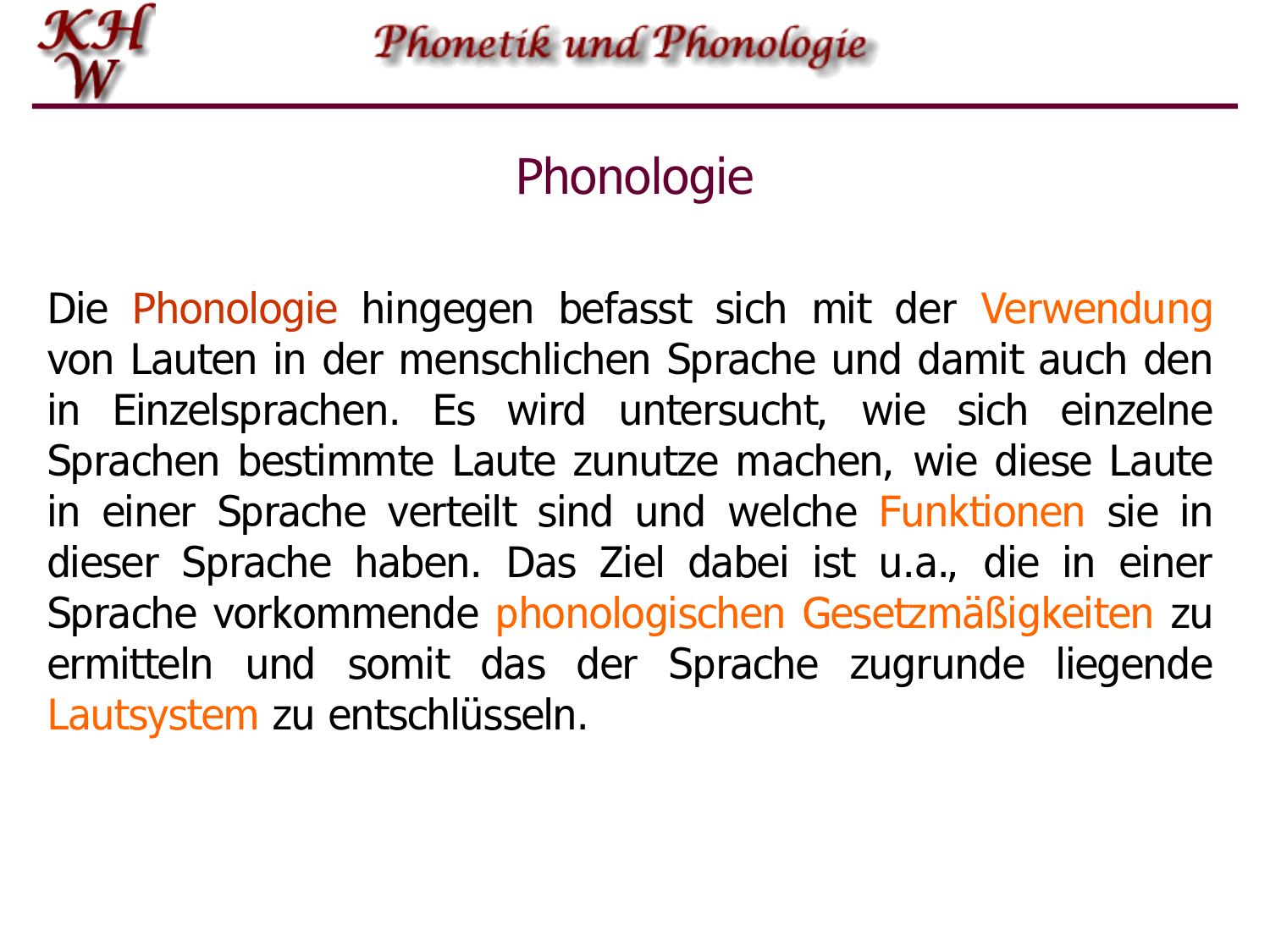

# Phonologie
Die Phonologie hingegen befasst sich mit der Verwendung von Lauten in der menschlichen Sprache und damit auch den in Einzelsprachen. Es wird untersucht, wie sich einzelne Sprachen bestimmte Laute zunutze machen, wie diese Laute in einer Sprache verteilt sind und welche Funktionen sie in dieser Sprache haben. Das Ziel dabei ist u.a., die in einer Sprache vorkommende phonologischen Gesetzmäßigkeiten zu ermitteln und somit das der Sprache zugrunde liegende Lautsystem zu entschlüsseln.